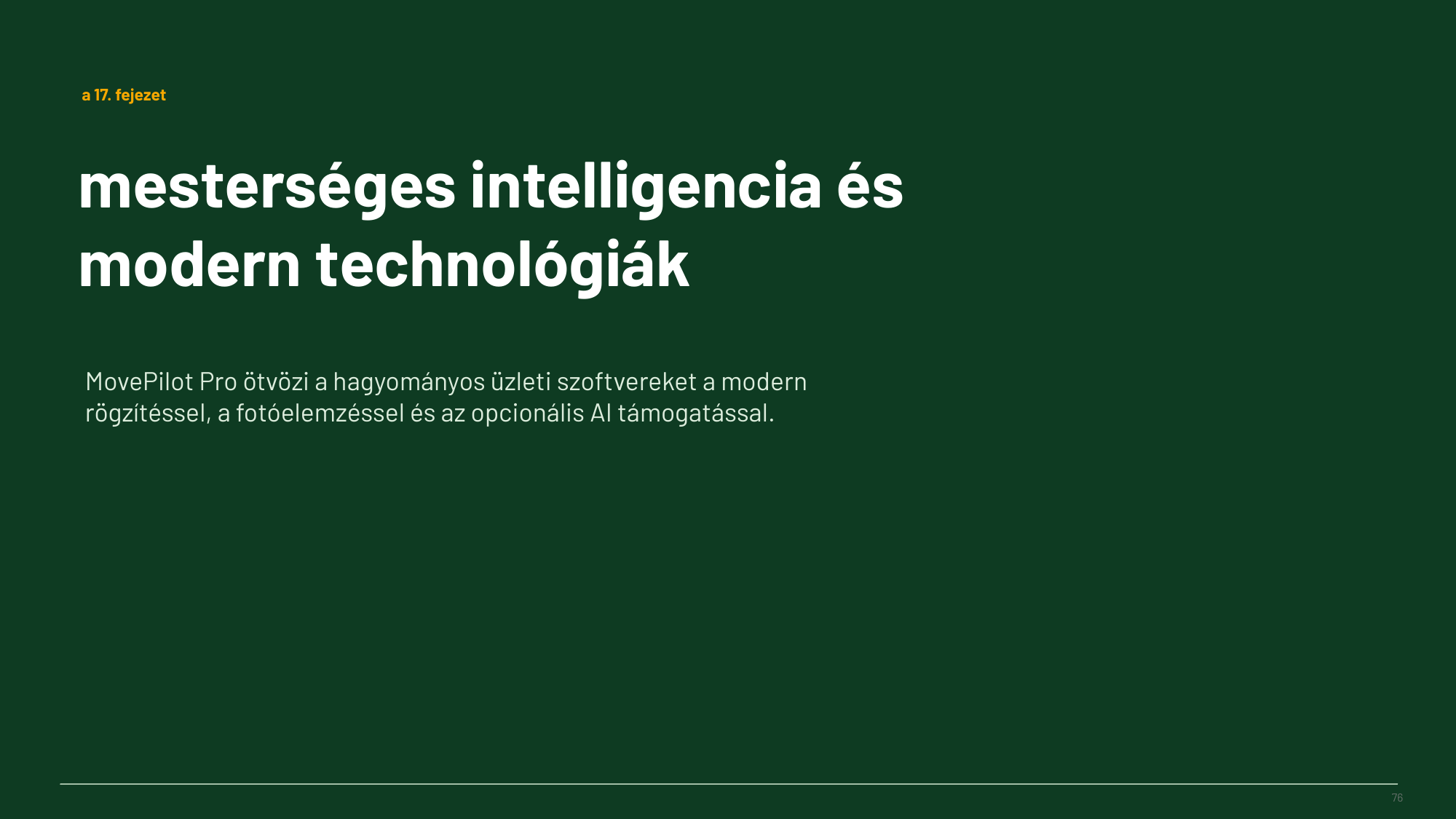

MovePilot Pro 4.0
a 17. fejezet
mesterséges intelligencia és modern technológiák
MovePilot Pro ötvözi a hagyományos üzleti szoftvereket a modern rögzítéssel, a fotóelemzéssel és az opcionális AI támogatással.

76